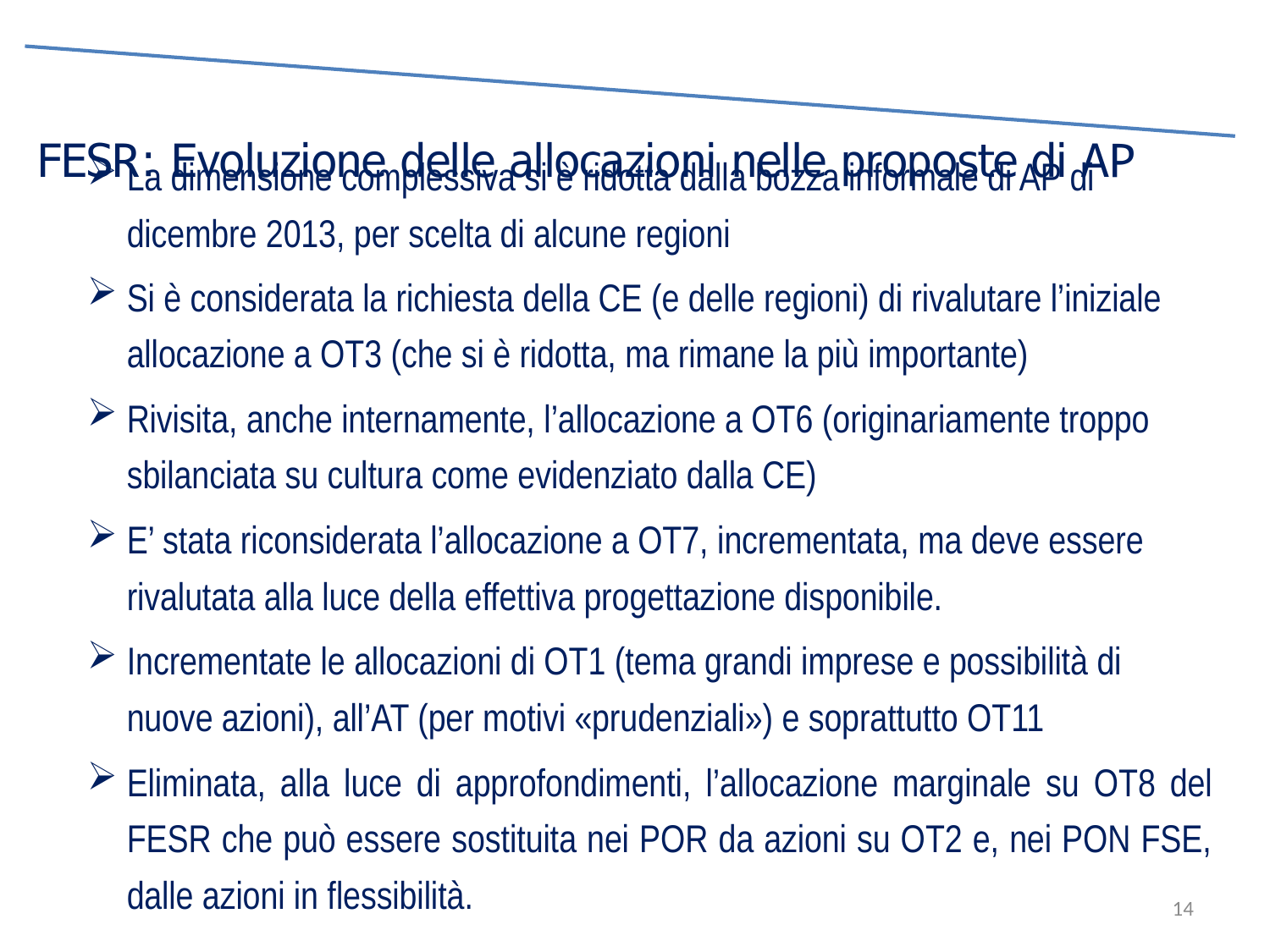

La dimensione complessiva si è ridotta dalla bozza informale di AP di dicembre 2013, per scelta di alcune regioni
Si è considerata la richiesta della CE (e delle regioni) di rivalutare l’iniziale allocazione a OT3 (che si è ridotta, ma rimane la più importante)
Rivisita, anche internamente, l’allocazione a OT6 (originariamente troppo sbilanciata su cultura come evidenziato dalla CE)
E’ stata riconsiderata l’allocazione a OT7, incrementata, ma deve essere rivalutata alla luce della effettiva progettazione disponibile.
Incrementate le allocazioni di OT1 (tema grandi imprese e possibilità di nuove azioni), all’AT (per motivi «prudenziali») e soprattutto OT11
Eliminata, alla luce di approfondimenti, l’allocazione marginale su OT8 del FESR che può essere sostituita nei POR da azioni su OT2 e, nei PON FSE, dalle azioni in flessibilità.
14